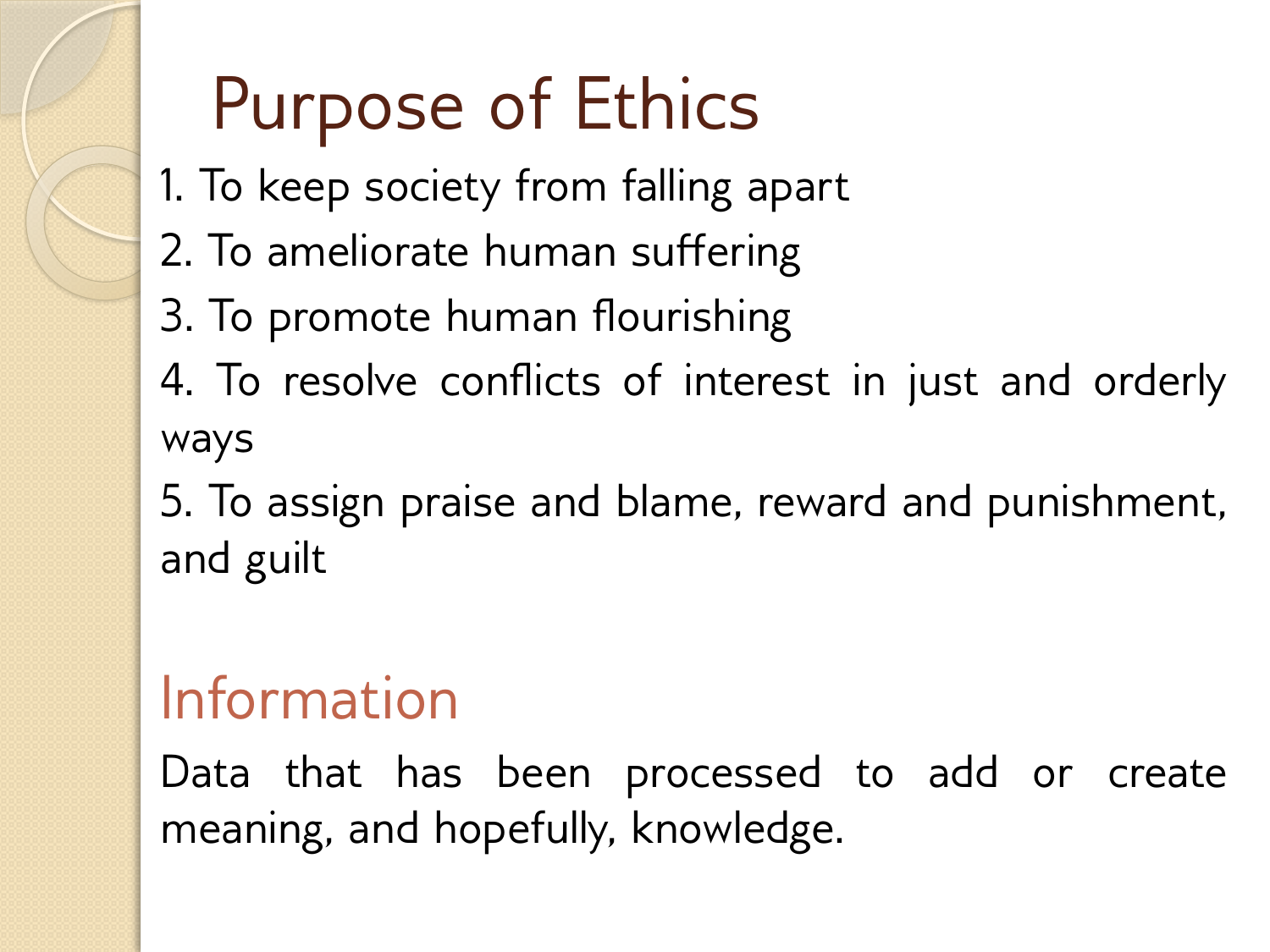

# Purpose of Ethics
1. To keep society from falling apart
2. To ameliorate human suffering
3. To promote human flourishing
4. To resolve conflicts of interest in just and orderly ways
5. To assign praise and blame, reward and punishment, and guilt

Information
Data that has been processed to add or create meaning, and hopefully, knowledge.